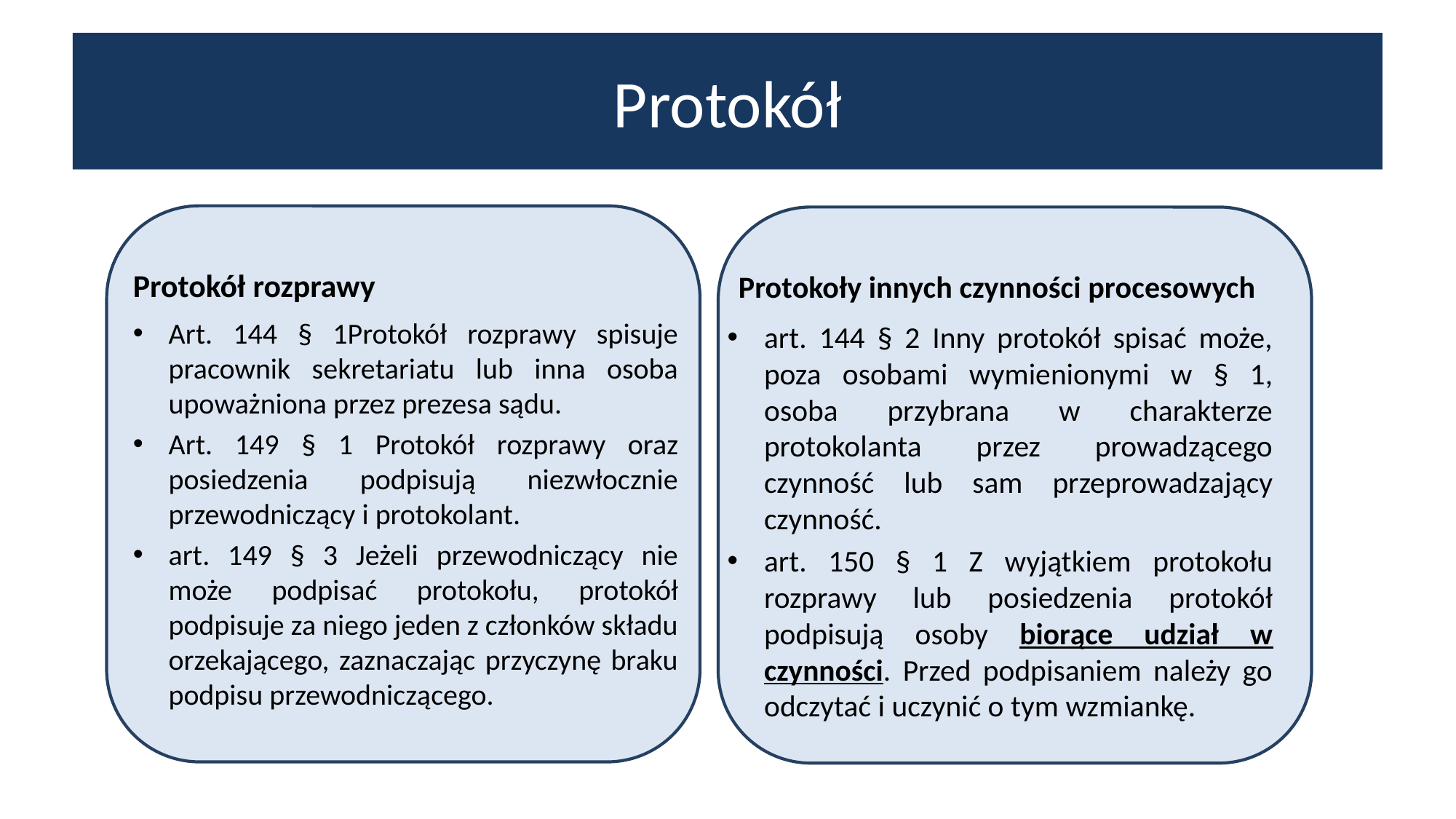

# Protokół

Protokół rozprawy

Protokoły innych czynności procesowych

art. 144 § 2 Inny protokół spisać może, poza osobami wymienionymi w § 1, osoba przybrana w charakterze protokolanta przez prowadzącego czynność lub sam przeprowadzający czynność.
art. 150 § 1 Z wyjątkiem protokołu rozprawy lub posiedzenia protokół podpisują osoby biorące udział w czynności. Przed podpisaniem należy go odczytać i uczynić o tym wzmiankę.

Art. 144 § 1Protokół rozprawy spisuje pracownik sekretariatu lub inna osoba upoważniona przez prezesa sądu.
Art. 149 § 1 Protokół rozprawy oraz posiedzenia podpisują niezwłocznie przewodniczący i protokolant.
art. 149 § 3 Jeżeli przewodniczący nie może podpisać protokołu, protokół podpisuje za niego jeden z członków składu orzekającego, zaznaczając przyczynę braku podpisu przewodniczącego.